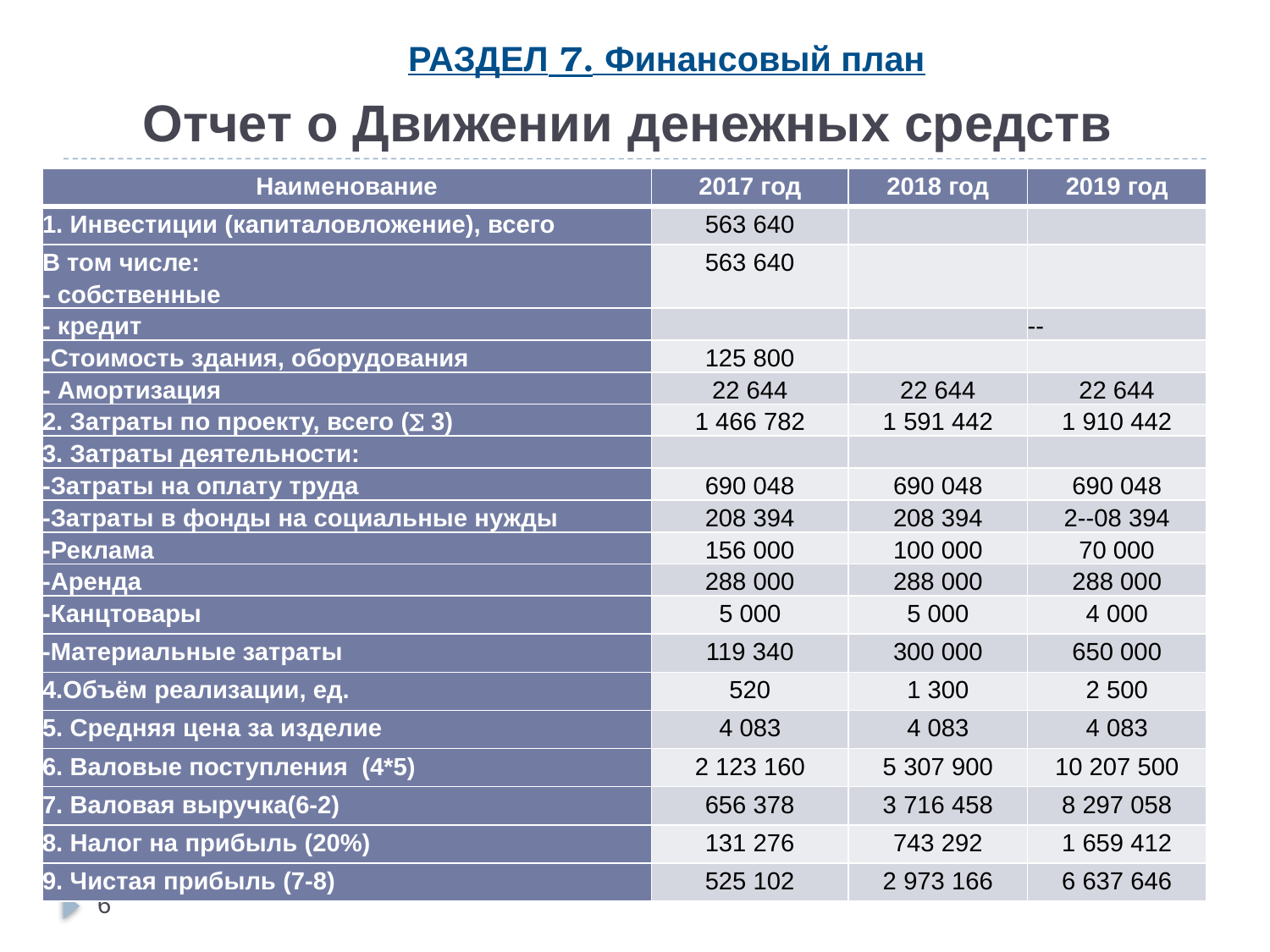

# Отчет о Движении денежных средств
РАЗДЕЛ 7. Финансовый план
| Наименование | 2017 год | 2018 год | 2019 год |
| --- | --- | --- | --- |
| 1. Инвестиции (капиталовложение), всего | 563 640 |  |  |
| В том числе: - собственные | 563 640 |  |  |
| - кредит |  |  | -- |
| -Стоимость здания, оборудования | 125 800 |  |  |
| - Амортизация | 22 644 | 22 644 | 22 644 |
| 2. Затраты по проекту, всего (Σ 3) | 1 466 782 | 1 591 442 | 1 910 442 |
| 3. Затраты деятельности: |  |  |  |
| -Затраты на оплату труда | 690 048 | 690 048 | 690 048 |
| -Затраты в фонды на социальные нужды | 208 394 | 208 394 | 2--08 394 |
| -Реклама | 156 000 | 100 000 | 70 000 |
| -Аренда | 288 000 | 288 000 | 288 000 |
| -Канцтовары | 5 000 | 5 000 | 4 000 |
| -Материальные затраты | 119 340 | 300 000 | 650 000 |
| 4.Объём реализации, ед. | 520 | 1 300 | 2 500 |
| 5. Средняя цена за изделие | 4 083 | 4 083 | 4 083 |
| 6. Валовые поступления (4\*5) | 2 123 160 | 5 307 900 | 10 207 500 |
| 7. Валовая выручка(6-2) | 656 378 | 3 716 458 | 8 297 058 |
| 8. Налог на прибыль (20%) | 131 276 | 743 292 | 1 659 412 |
| 9. Чистая прибыль (7-8) | 525 102 | 2 973 166 | 6 637 646 |
6